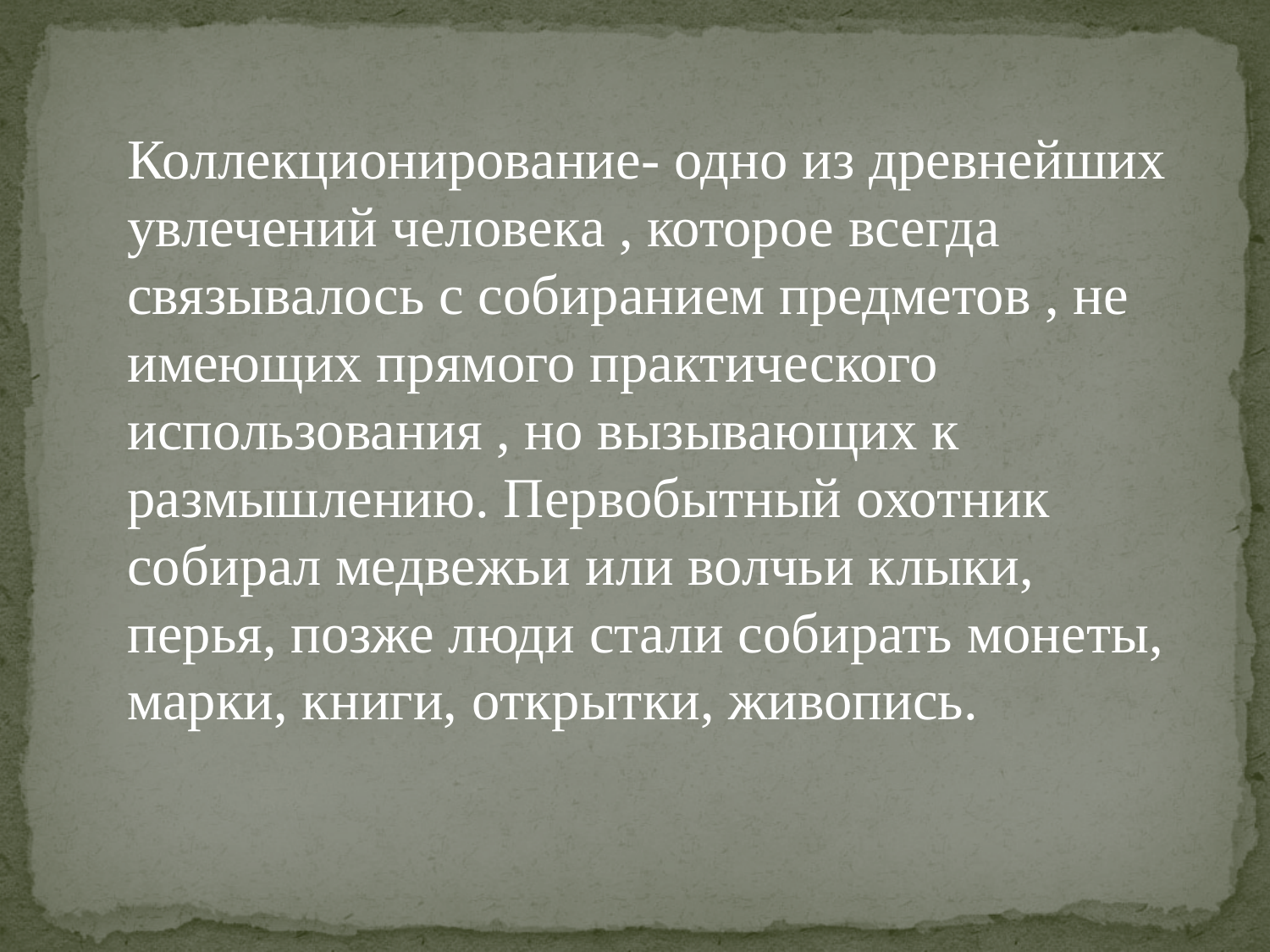

Коллекционирование- одно из древнейших увлечений человека , которое всегда связывалось с собиранием предметов , не имеющих прямого практического использования , но вызывающих к размышлению. Первобытный охотник  собирал медвежьи или волчьи клыки, перья, позже люди стали собирать монеты, марки, книги, открытки, живопись.